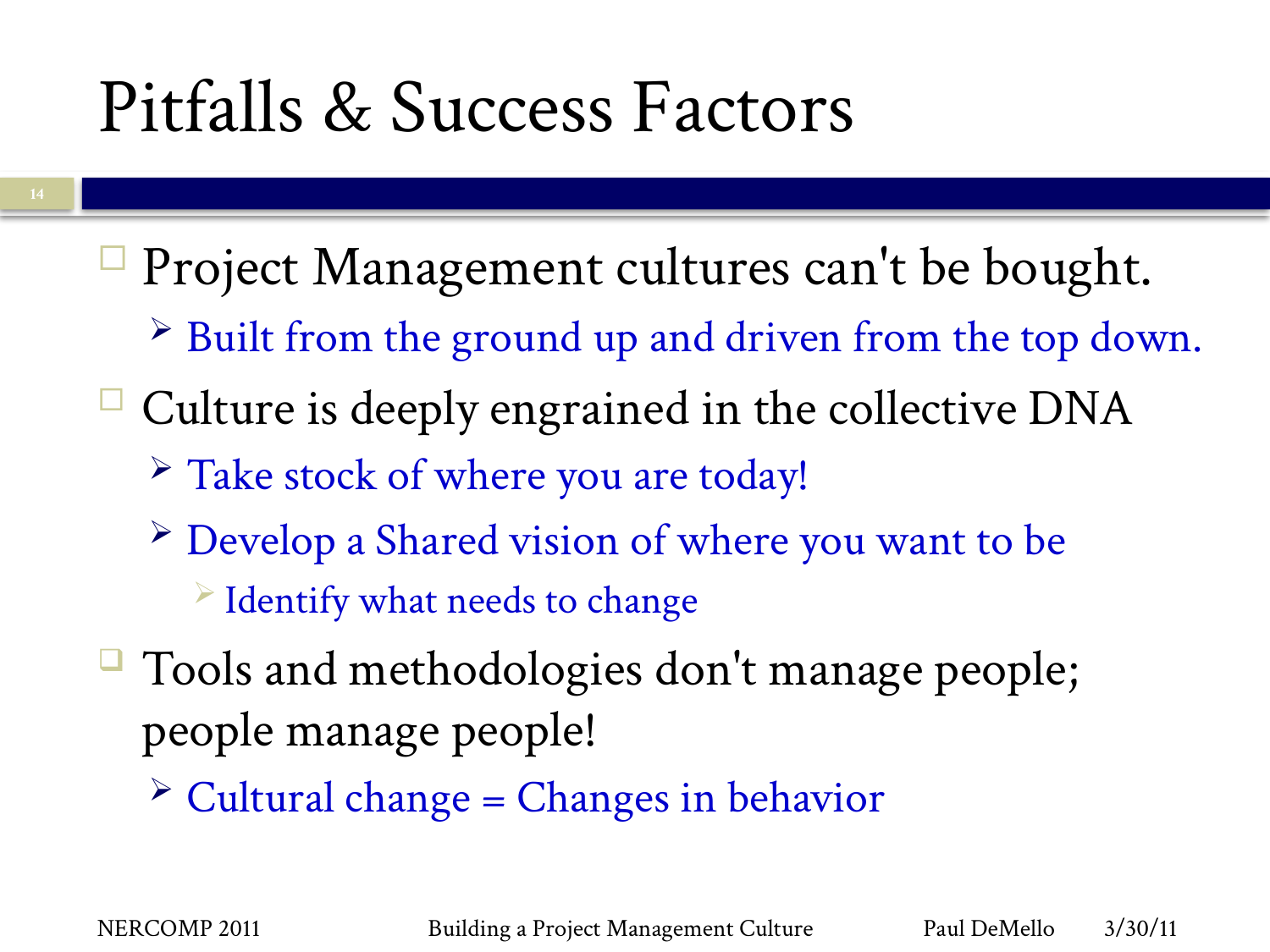

# Pitfalls & Success Factors
14
Project Management cultures can't be bought.
Built from the ground up and driven from the top down.
Culture is deeply engrained in the collective DNA
Take stock of where you are today!
Develop a Shared vision of where you want to be
Identify what needs to change
Tools and methodologies don't manage people; people manage people!
Cultural change = Changes in behavior

NERCOMP 2011 	              Building a Project Management Culture                    Paul DeMello         3/30/11